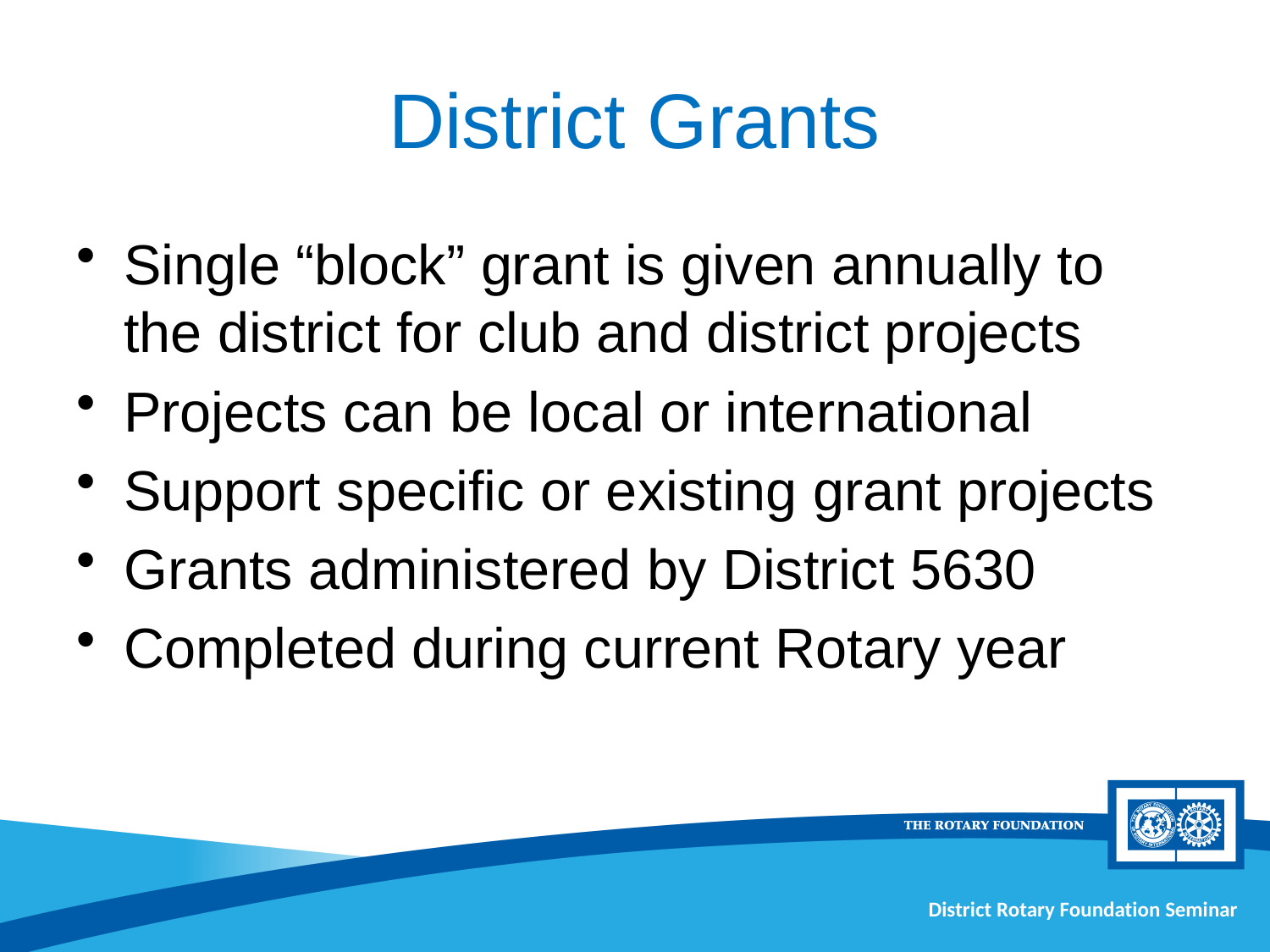

# District Grants
Single “block” grant is given annually to the district for club and district projects
Projects can be local or international
Support specific or existing grant projects
Grants administered by District 5630
Completed during current Rotary year